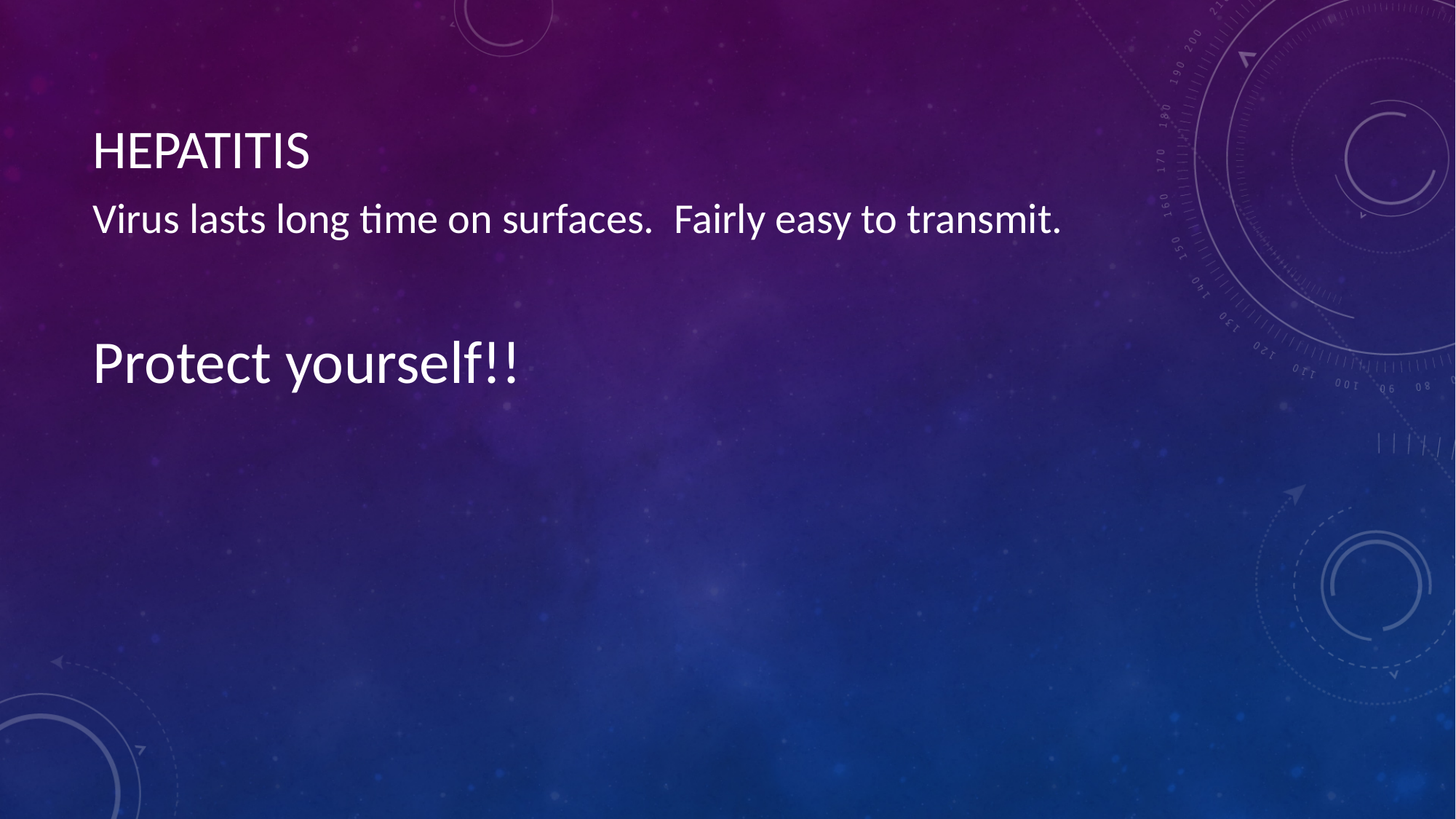

# Hepatitis
Virus lasts long time on surfaces.  Fairly easy to transmit.

Protect yourself!!